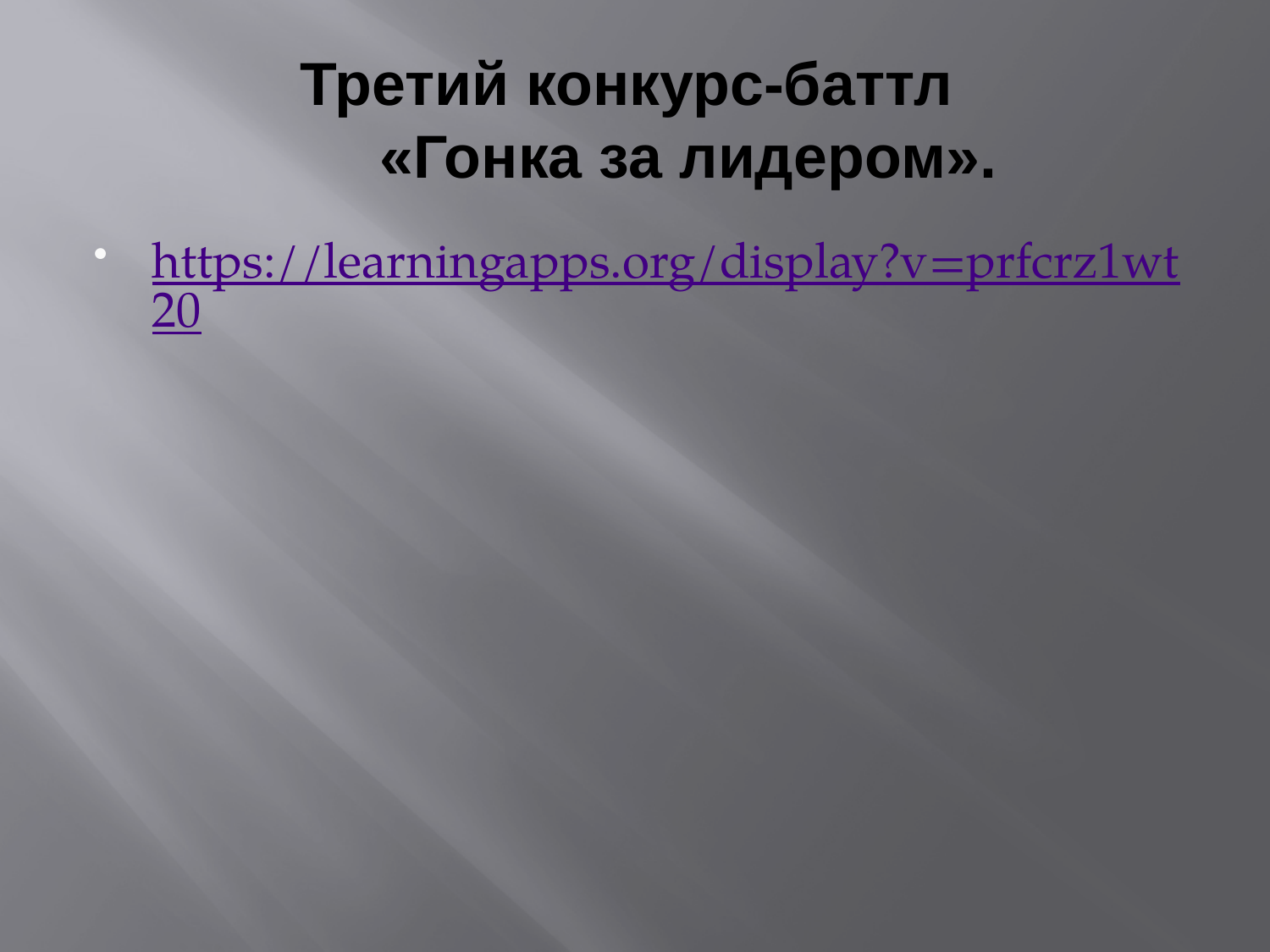

# Третий конкурс-баттл «Гонка за лидером».
https://learningapps.org/display?v=prfcrz1wt20